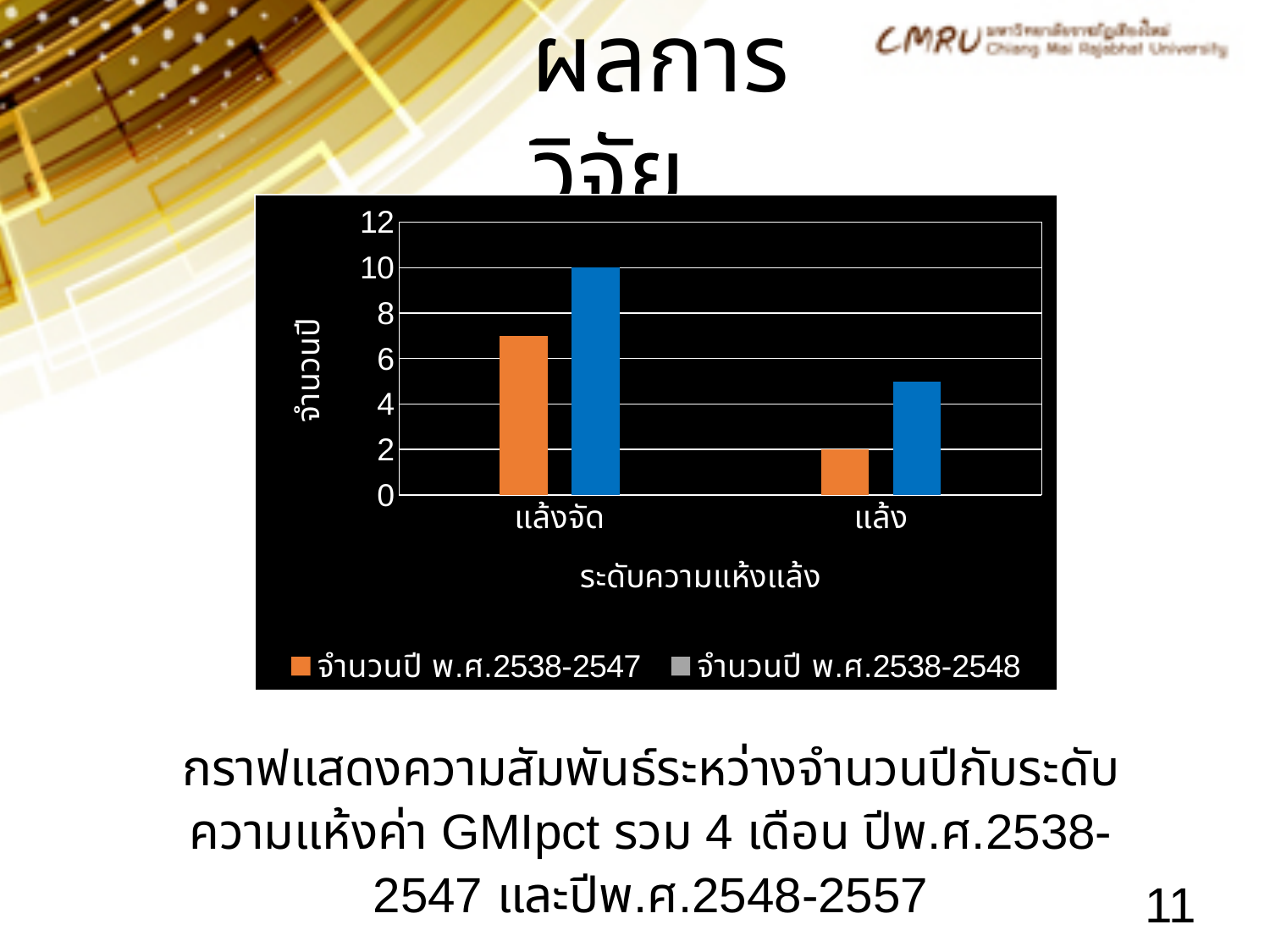

# ผลการวิจัย

### Chart

| Category | จำนวนปี พ.ศ.2538-2547  | จำนวนปี พ.ศ.2538-2548 |
|---|---|---|
| แล้งจัด | 7.0 | 10.0 |
| แล้ง | 2.0 | 5.0 |
กราฟแสดงความสัมพันธ์ระหว่างจำนวนปีกับระดับความแห้งค่า GMIpct รวม 4 เดือน ปีพ.ศ.2538-2547 และปีพ.ศ.2548-2557
11